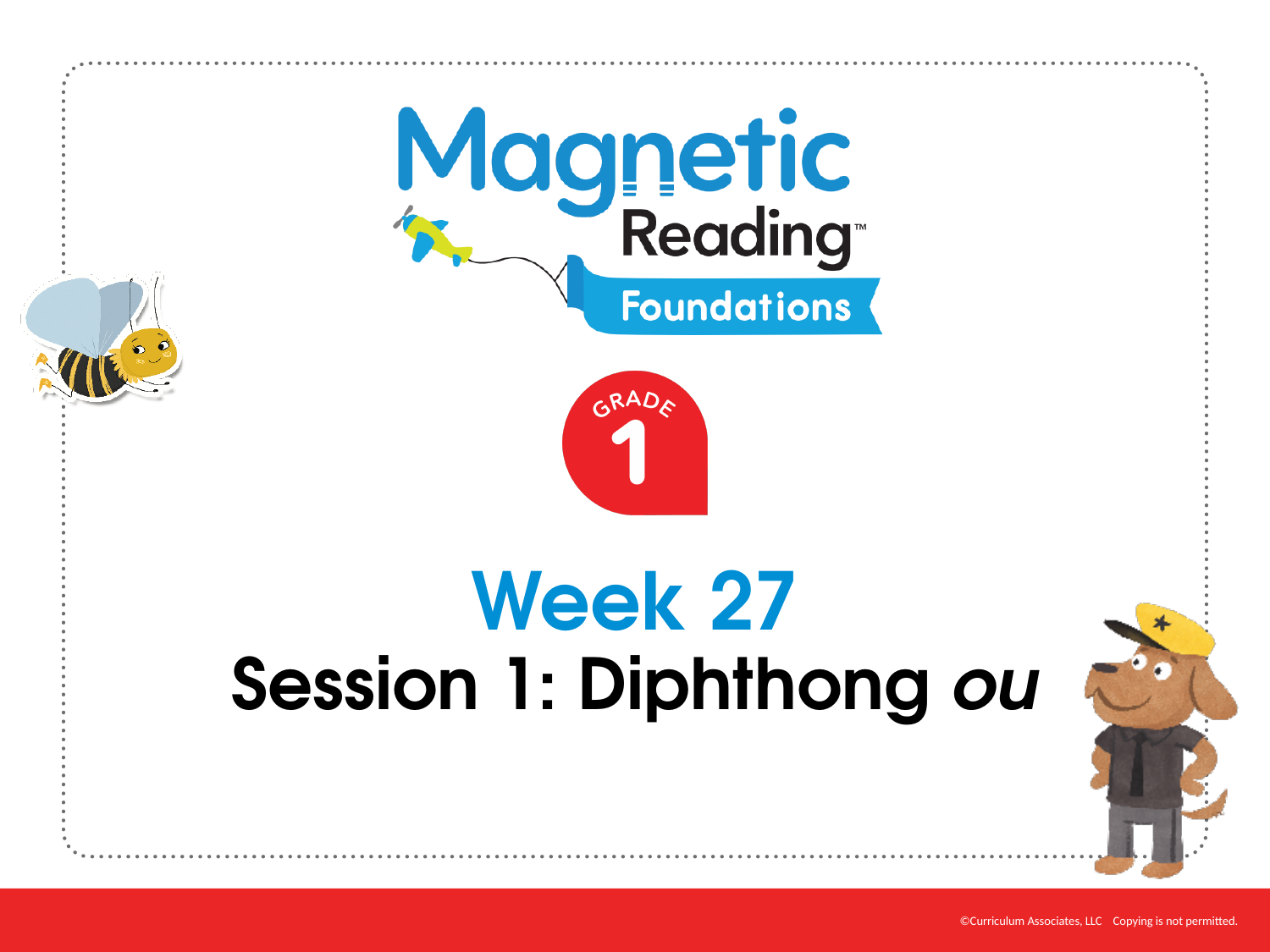

# Week 27
Session 1: Diphthong ou